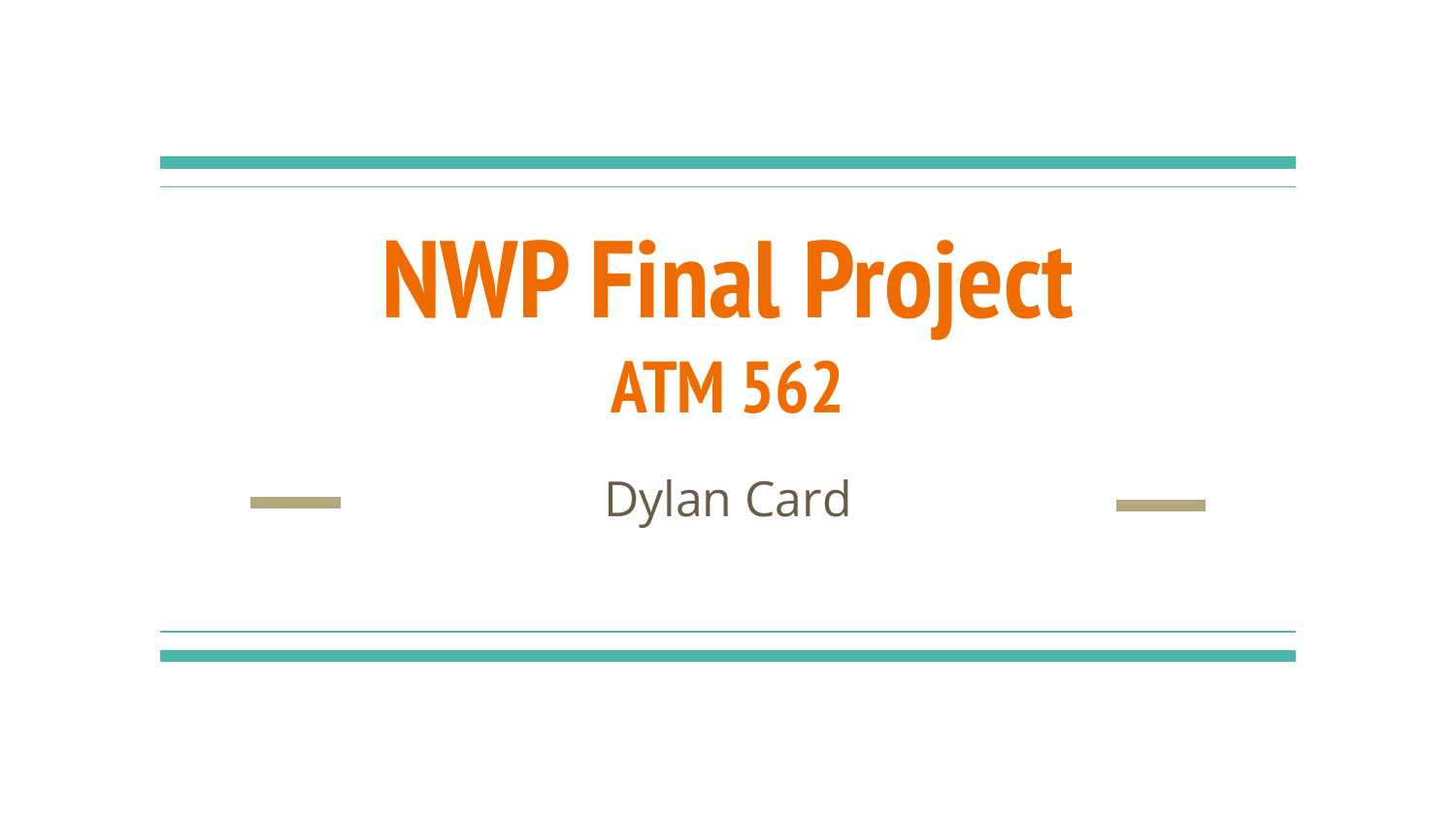

# NWP Final Project
ATM 562
Dylan Card